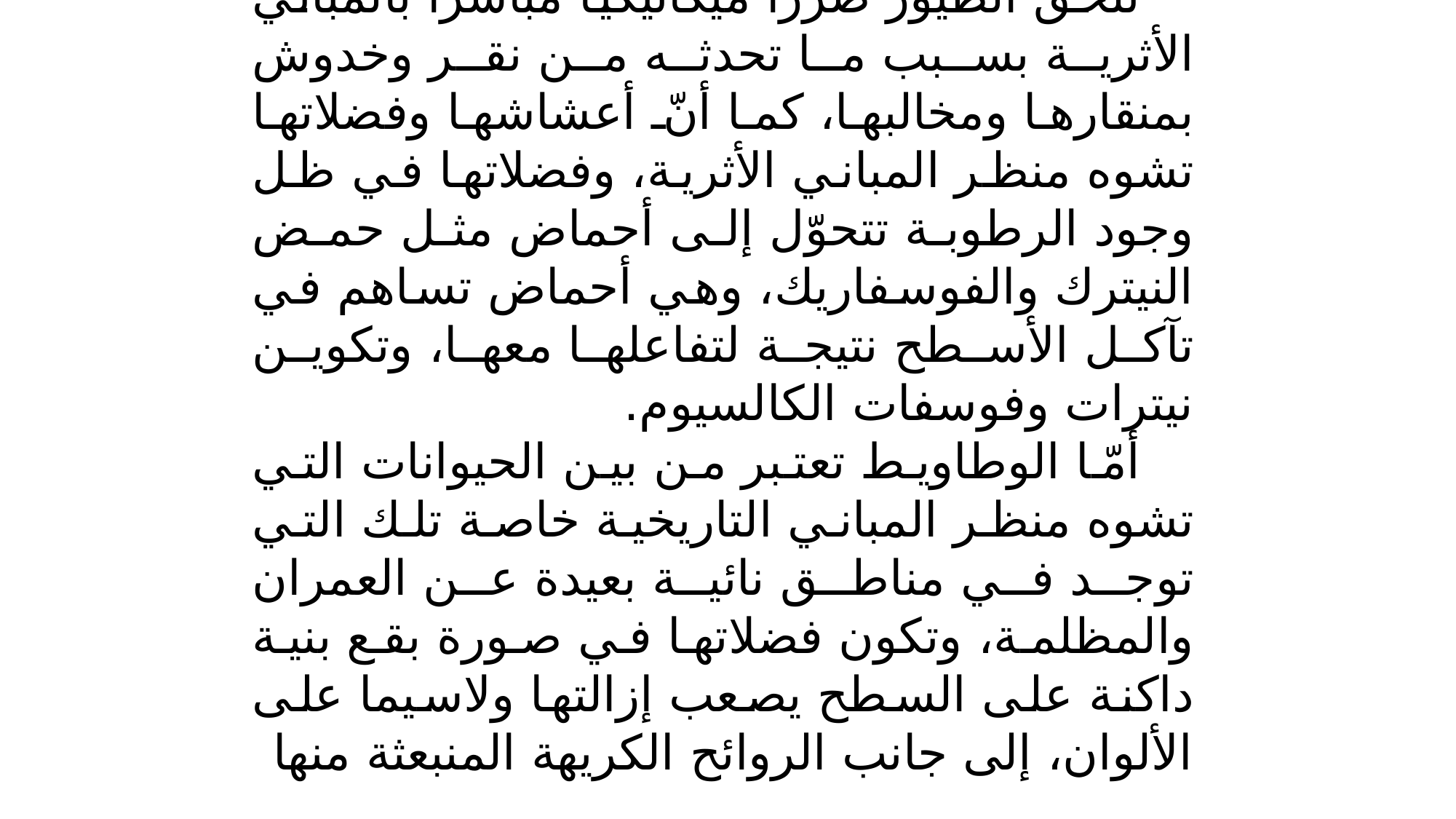

الطيّور و الوطاويط
تلحق الطيّور ضررا ميكانيكيا مباشرا بالمباني الأثرية بسبب ما تحدثه من نقر وخدوش بمنقارها ومخالبها، كما أنّ أعشاشها وفضلاتها تشوه منظر المباني الأثرية، وفضلاتها في ظل وجود الرطوبة تتحوّل إلى أحماض مثل حمض النيترك والفوسفاريك، وهي أحماض تساهم في تآكل الأسطح نتيجة لتفاعلها معها، وتكوين نيترات وفوسفات الكالسيوم.
أمّا الوطاويط تعتبر من بين الحيوانات التي تشوه منظر المباني التاريخية خاصة تلك التي توجد في مناطق نائية بعيدة عن العمران والمظلمة، وتكون فضلاتها في صورة بقع بنية داكنة على السطح يصعب إزالتها ولاسيما على الألوان، إلى جانب الروائح الكريهة المنبعثة منها